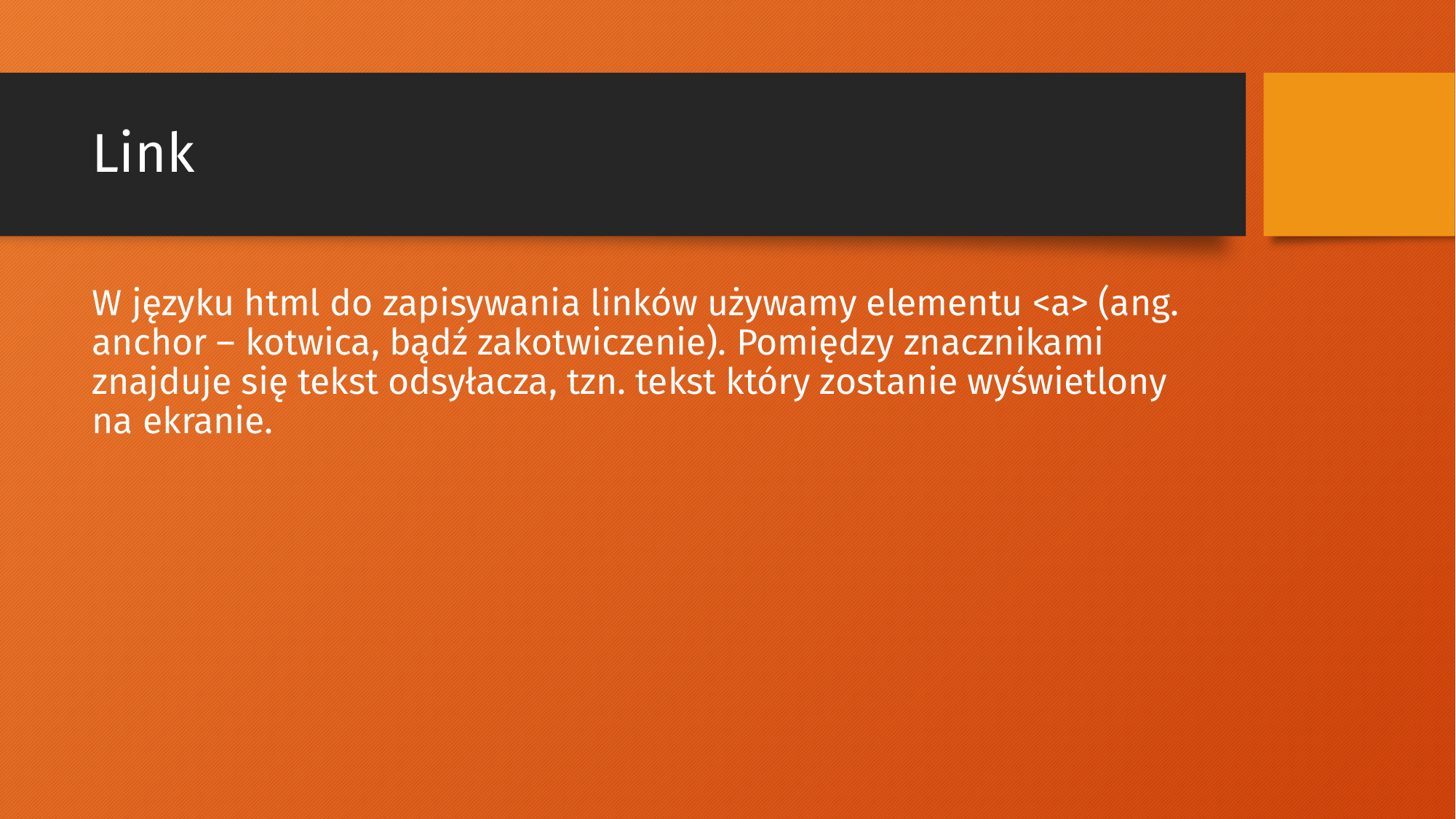

# Link
W języku html do zapisywania linków używamy elementu <a> (ang. anchor – kotwica, bądź zakotwiczenie). Pomiędzy znacznikami znajduje się tekst odsyłacza, tzn. tekst który zostanie wyświetlony na ekranie.